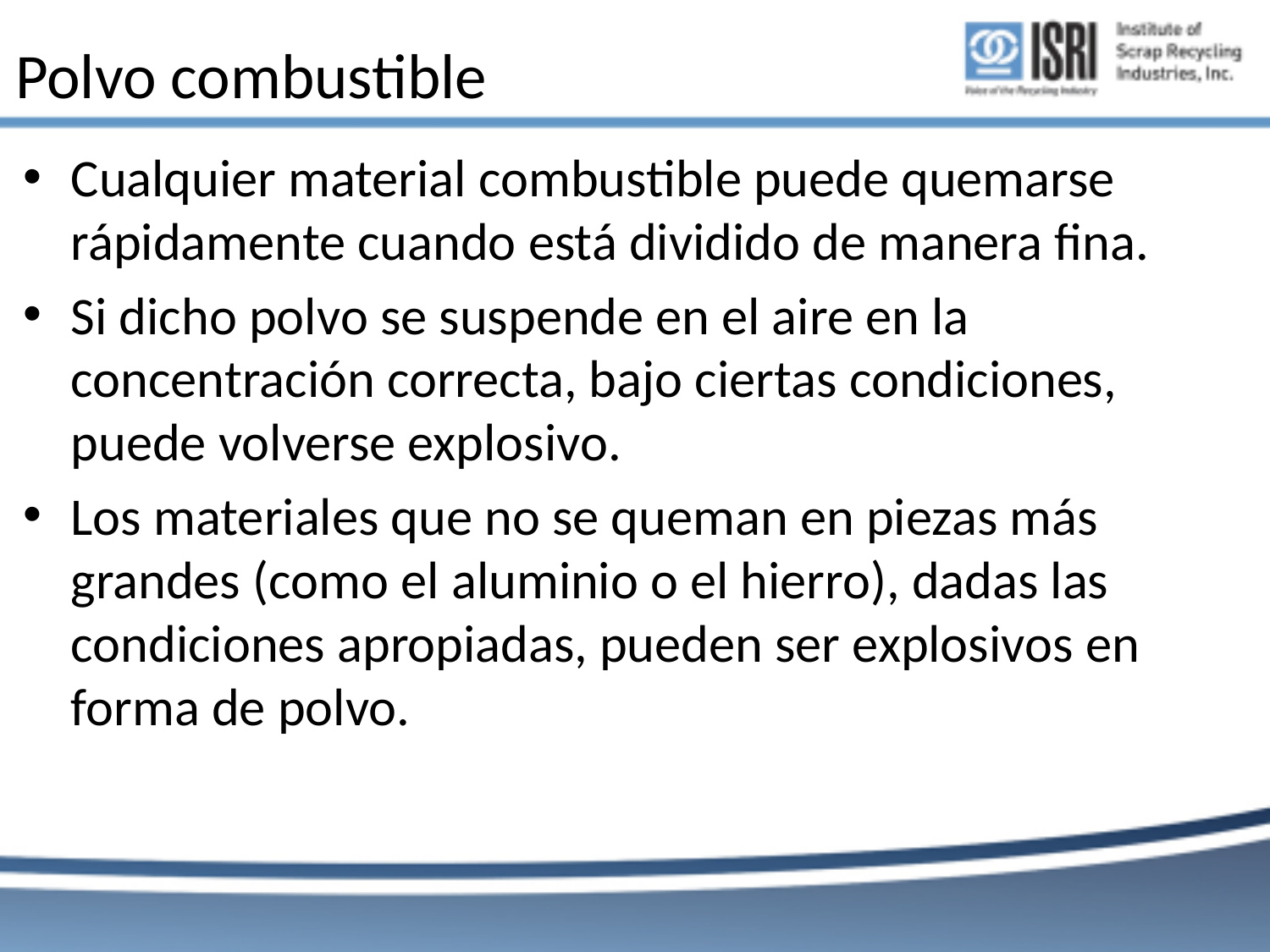

# Polvo combustible
Cualquier material combustible puede quemarse rápidamente cuando está dividido de manera fina.
Si dicho polvo se suspende en el aire en la concentración correcta, bajo ciertas condiciones, puede volverse explosivo.
Los materiales que no se queman en piezas más grandes (como el aluminio o el hierro), dadas las condiciones apropiadas, pueden ser explosivos en forma de polvo.